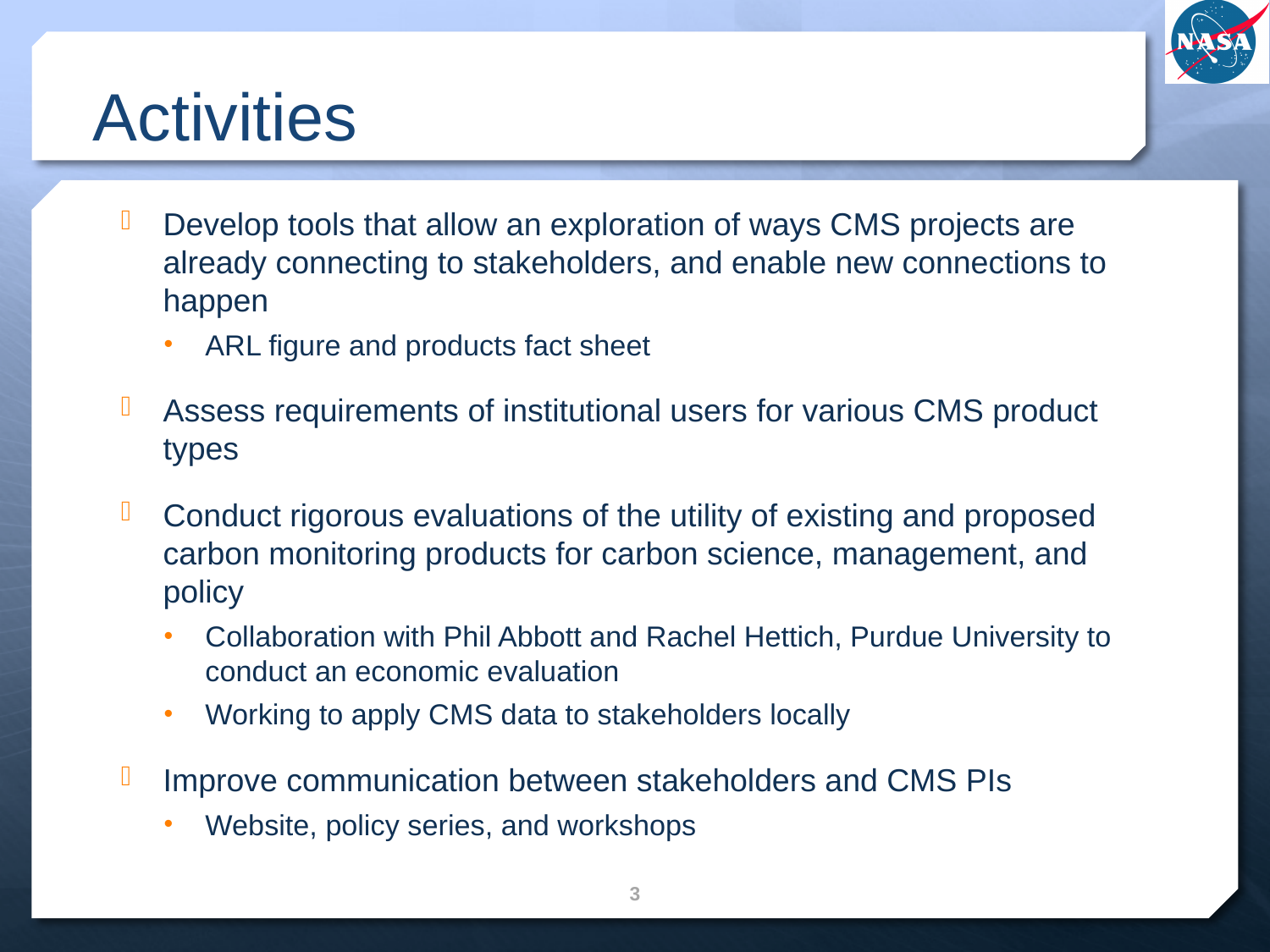

# Activities
Develop tools that allow an exploration of ways CMS projects are already connecting to stakeholders, and enable new connections to happen
ARL figure and products fact sheet
Assess requirements of institutional users for various CMS product types
Conduct rigorous evaluations of the utility of existing and proposed carbon monitoring products for carbon science, management, and policy
Collaboration with Phil Abbott and Rachel Hettich, Purdue University to conduct an economic evaluation
Working to apply CMS data to stakeholders locally
Improve communication between stakeholders and CMS PIs
Website, policy series, and workshops
3